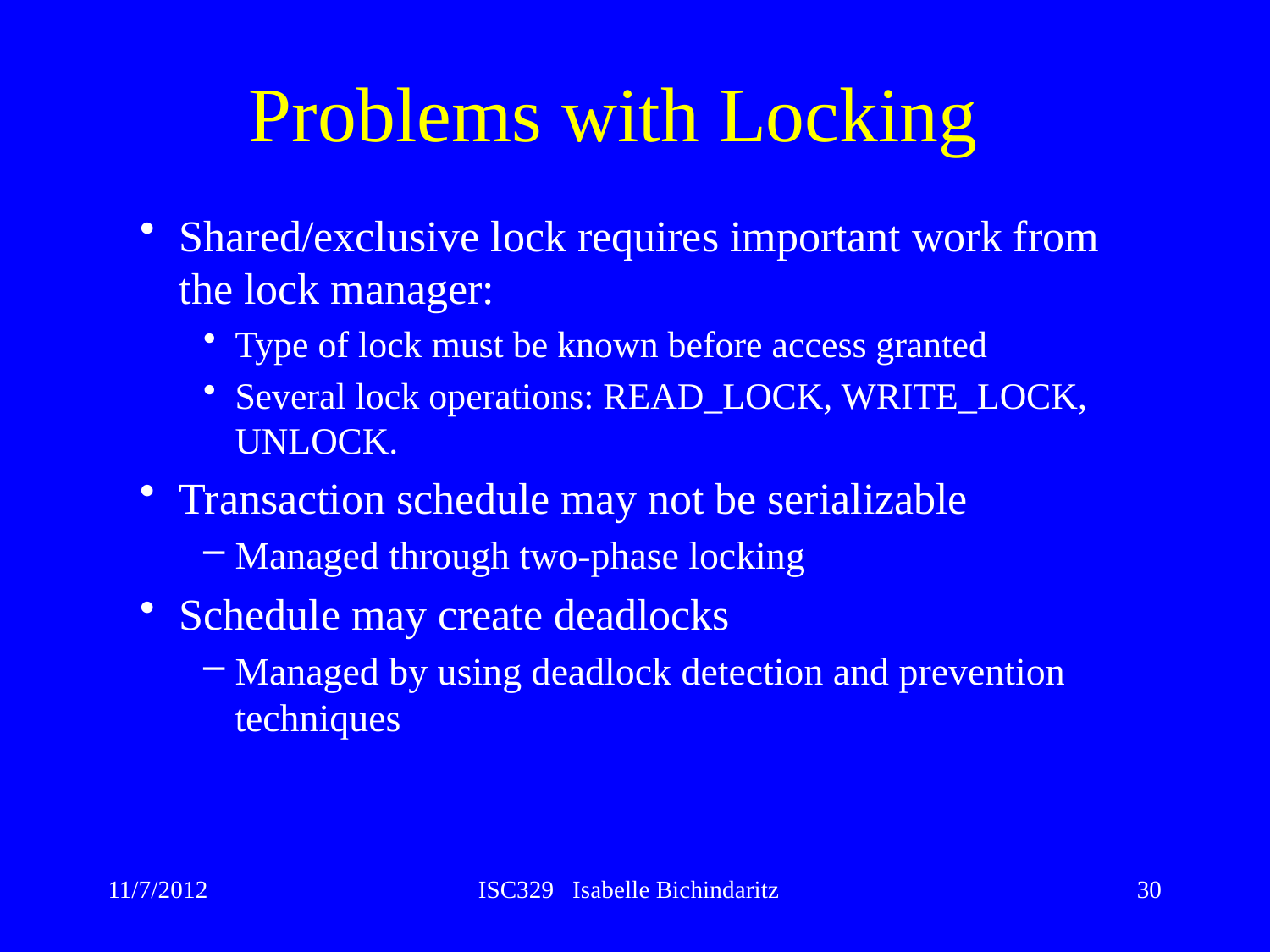

# Problems with Locking
Shared/exclusive lock requires important work from the lock manager:
Type of lock must be known before access granted
Several lock operations: READ_LOCK, WRITE_LOCK, UNLOCK.
Transaction schedule may not be serializable
Managed through two-phase locking
Schedule may create deadlocks
Managed by using deadlock detection and prevention techniques
11/7/2012
ISC329   Isabelle Bichindaritz
30